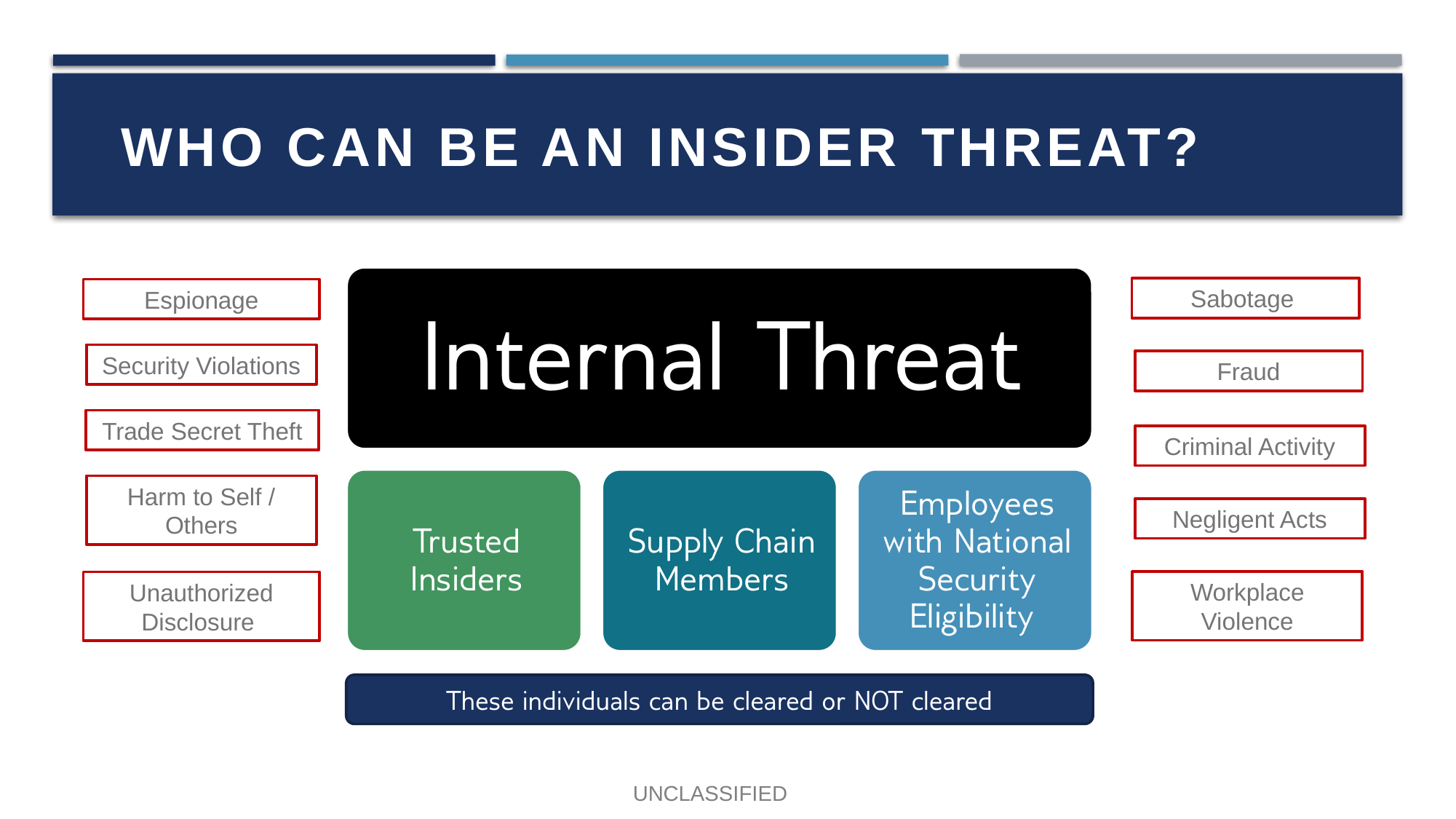

# Who can be an insider threat?
Internal Threat
Trusted Insiders
Supply Chain Members
Employees with National Security Eligibility
Sabotage
Espionage
Security Violations
Fraud
Trade Secret Theft
Criminal Activity
Harm to Self / Others
Negligent Acts
Workplace Violence
Unauthorized Disclosure
These individuals can be cleared or NOT cleared
UNCLASSIFIED